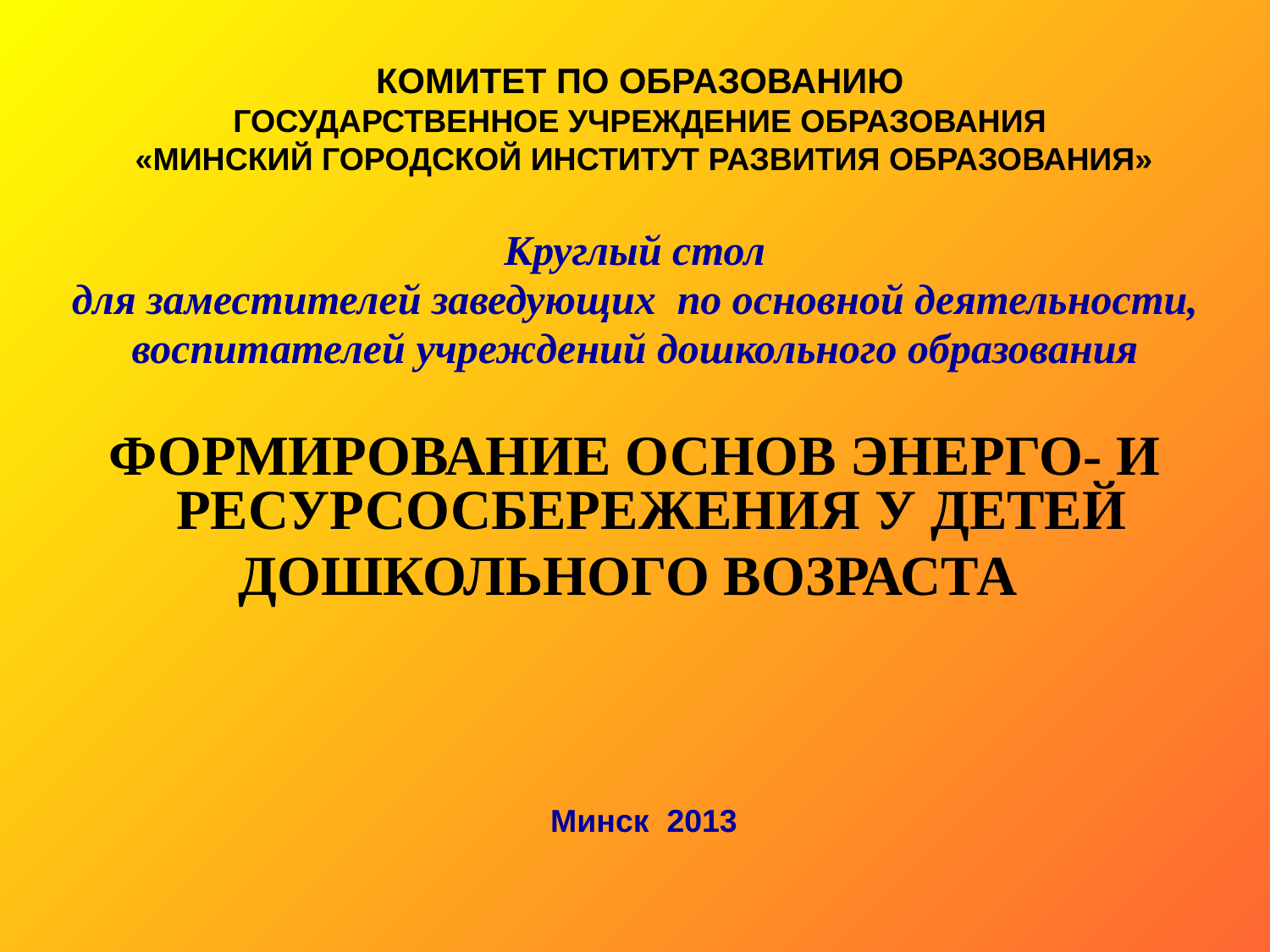

# КОМИТЕТ ПО ОБРАЗОВАНИЮ ГОСУДАРСТВЕННОЕ УЧРЕЖДЕНИЕ ОБРАЗОВАНИЯ «МИНСКИЙ ГОРОДСКОЙ ИНСТИТУТ РАЗВИТИЯ ОБРАЗОВАНИЯ»

Круглый стол
для заместителей заведующих  по основной деятельности,
воспитателей учреждений дошкольного образования

ФОРМИРОВАНИЕ ОСНОВ ЭНЕРГО- И РЕСУРСОСБЕРЕЖЕНИЯ У ДЕТЕЙ
ДОШКОЛЬНОГО ВОЗРАСТА

  Минск  2013